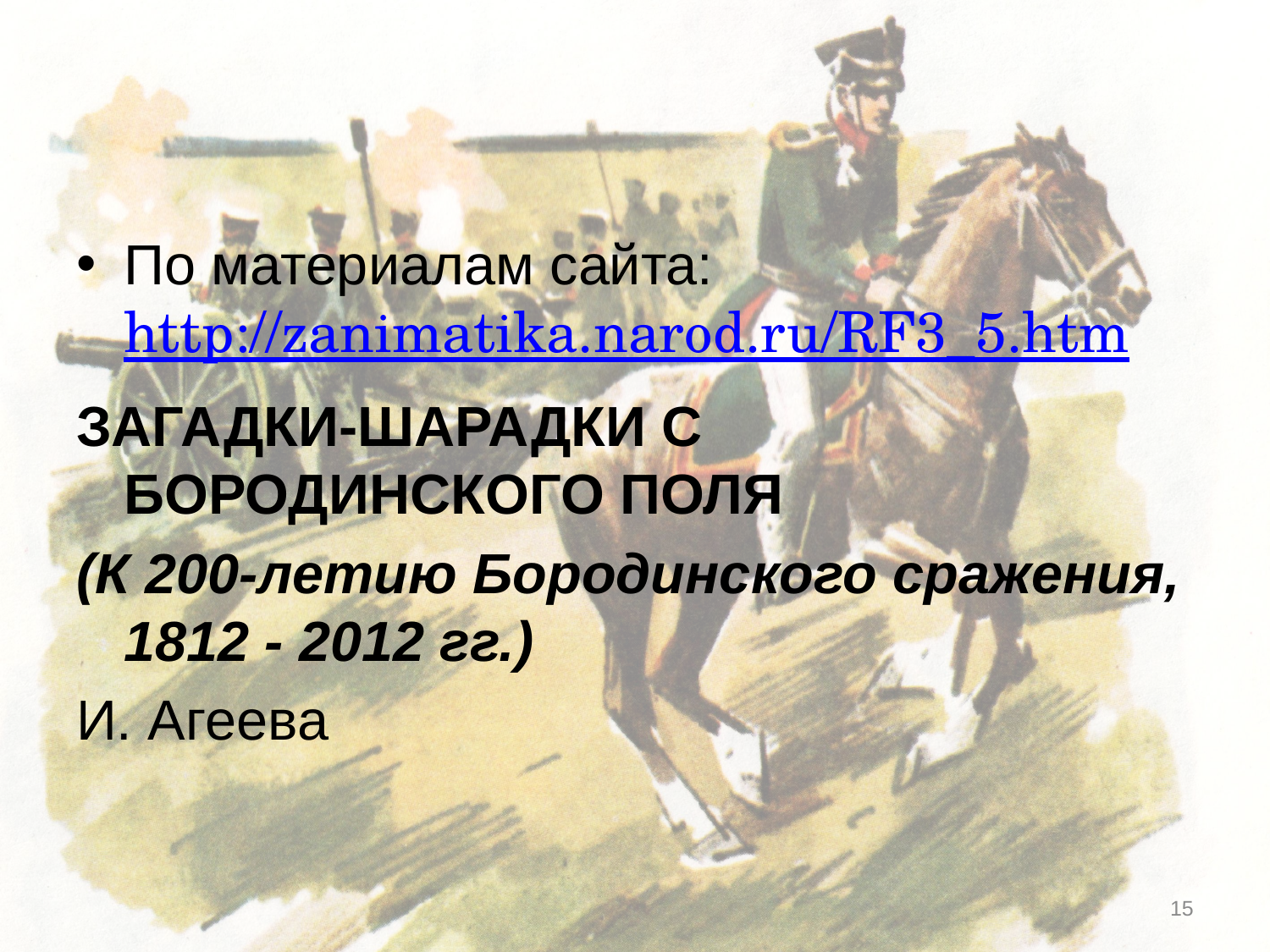

#
По материалам сайта: http://zanimatika.narod.ru/RF3_5.htm
ЗАГАДКИ-ШАРАДКИ С БОРОДИНСКОГО ПОЛЯ
(К 200-летию Бородинского сражения, 1812 - 2012 гг.)
И. Агеева
15